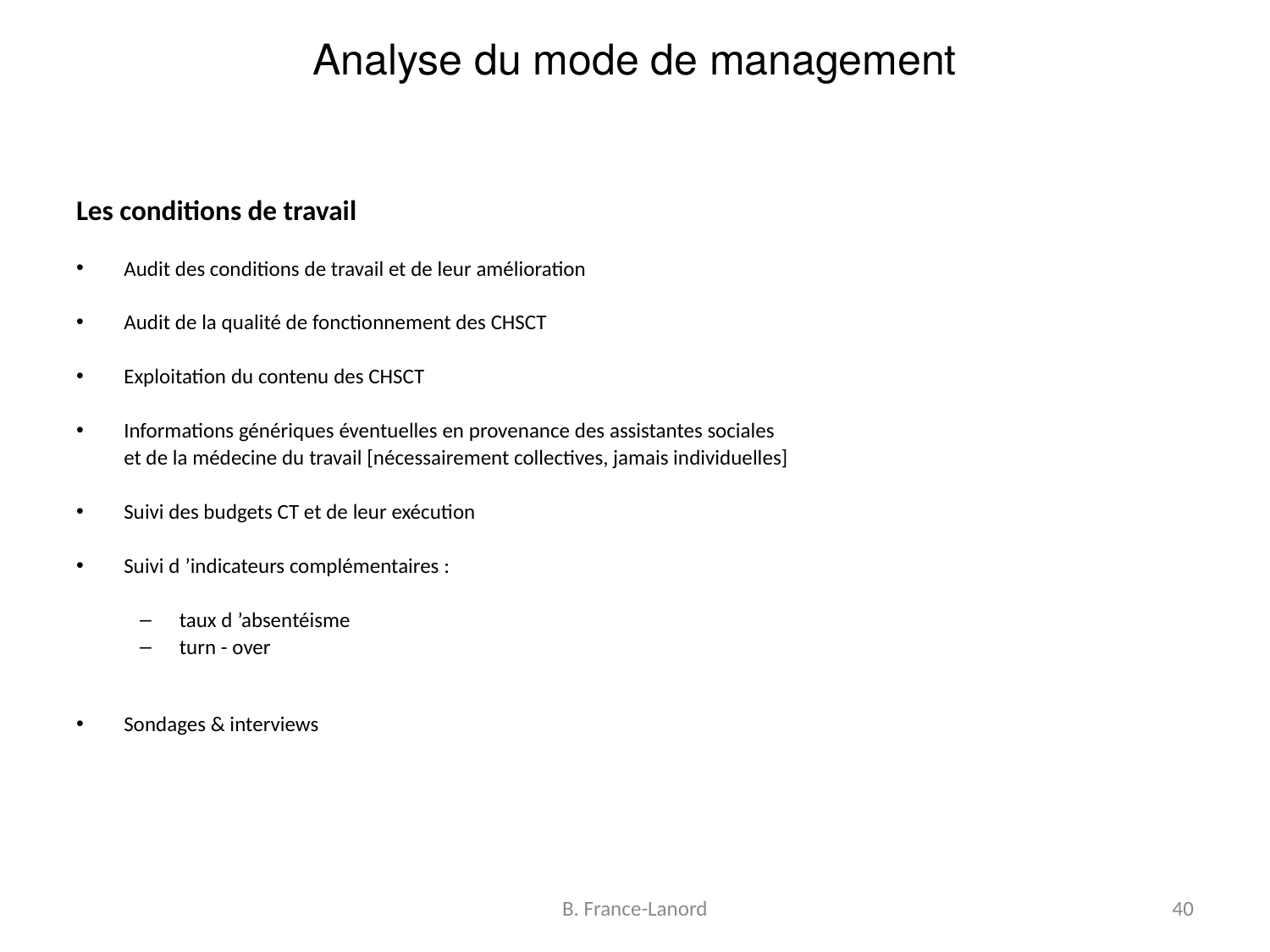

# Analyse du mode de management

Les conditions de travail

Audit des conditions de travail et de leur amélioration

Audit de la qualité de fonctionnement des CHSCT

Exploitation du contenu des CHSCT

Informations génériques éventuelles en provenance des assistantes sociales
	et de la médecine du travail [nécessairement collectives, jamais individuelles]

Suivi des budgets CT et de leur exécution

Suivi d ’indicateurs complémentaires :

taux d ’absentéisme
turn - over

Sondages & interviews
B. France-Lanord
40